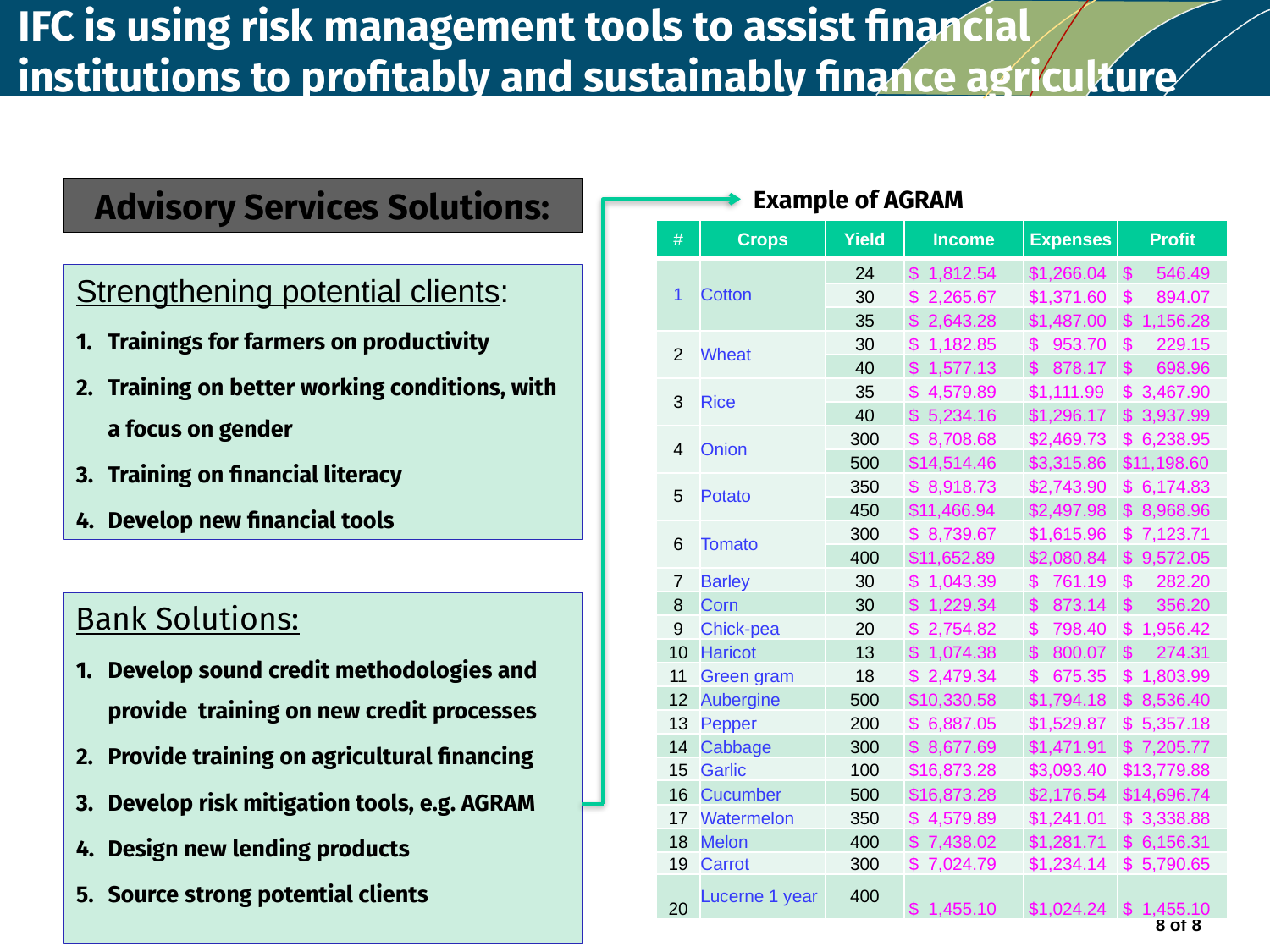

# IFC is using risk management tools to assist financial institutions to profitably and sustainably finance agriculture
Example of AGRAM
Advisory Services Solutions:
| # | Crops | Yield | Income | Expenses | Profit |
| --- | --- | --- | --- | --- | --- |
| 1 | Cotton | 24 | $ 1,812.54 | $1,266.04 | $ 546.49 |
|  |  | 30 | $ 2,265.67 | $1,371.60 | $ 894.07 |
|  |  | 35 | $ 2,643.28 | $1,487.00 | $ 1,156.28 |
| 2 | Wheat | 30 | $ 1,182.85 | $ 953.70 | $ 229.15 |
|  |  | 40 | $ 1,577.13 | $ 878.17 | $ 698.96 |
| 3 | Rice | 35 | $ 4,579.89 | $1,111.99 | $ 3,467.90 |
|  |  | 40 | $ 5,234.16 | $1,296.17 | $ 3,937.99 |
| 4 | Onion | 300 | $ 8,708.68 | $2,469.73 | $ 6,238.95 |
|  |  | 500 | $14,514.46 | $3,315.86 | $11,198.60 |
| 5 | Potato | 350 | $ 8,918.73 | $2,743.90 | $ 6,174.83 |
|  |  | 450 | $11,466.94 | $2,497.98 | $ 8,968.96 |
| 6 | Tomato | 300 | $ 8,739.67 | $1,615.96 | $ 7,123.71 |
|  |  | 400 | $11,652.89 | $2,080.84 | $ 9,572.05 |
| 7 | Barley | 30 | $ 1,043.39 | $ 761.19 | $ 282.20 |
| 8 | Corn | 30 | $ 1,229.34 | $ 873.14 | $ 356.20 |
| 9 | Chick-pea | 20 | $ 2,754.82 | $ 798.40 | $ 1,956.42 |
| 10 | Haricot | 13 | $ 1,074.38 | $ 800.07 | $ 274.31 |
| 11 | Green gram | 18 | $ 2,479.34 | $ 675.35 | $ 1,803.99 |
| 12 | Aubergine | 500 | $10,330.58 | $1,794.18 | $ 8,536.40 |
| 13 | Pepper | 200 | $ 6,887.05 | $1,529.87 | $ 5,357.18 |
| 14 | Cabbage | 300 | $ 8,677.69 | $1,471.91 | $ 7,205.77 |
| 15 | Garlic | 100 | $16,873.28 | $3,093.40 | $13,779.88 |
| 16 | Cucumber | 500 | $16,873.28 | $2,176.54 | $14,696.74 |
| 17 | Watermelon | 350 | $ 4,579.89 | $1,241.01 | $ 3,338.88 |
| 18 | Melon | 400 | $ 7,438.02 | $1,281.71 | $ 6,156.31 |
| 19 | Carrot | 300 | $ 7,024.79 | $1,234.14 | $ 5,790.65 |
| 20 | Lucerne 1 year | 400 | $ 1,455.10 | $1,024.24 | $ 1,455.10 |
Strengthening potential clients:
Trainings for farmers on productivity
Training on better working conditions, with a focus on gender
Training on financial literacy
Develop new financial tools

Bank Solutions:
Develop sound credit methodologies and provide  training on new credit processes
Provide training on agricultural financing
Develop risk mitigation tools, e.g. AGRAM
Design new lending products
Source strong potential clients